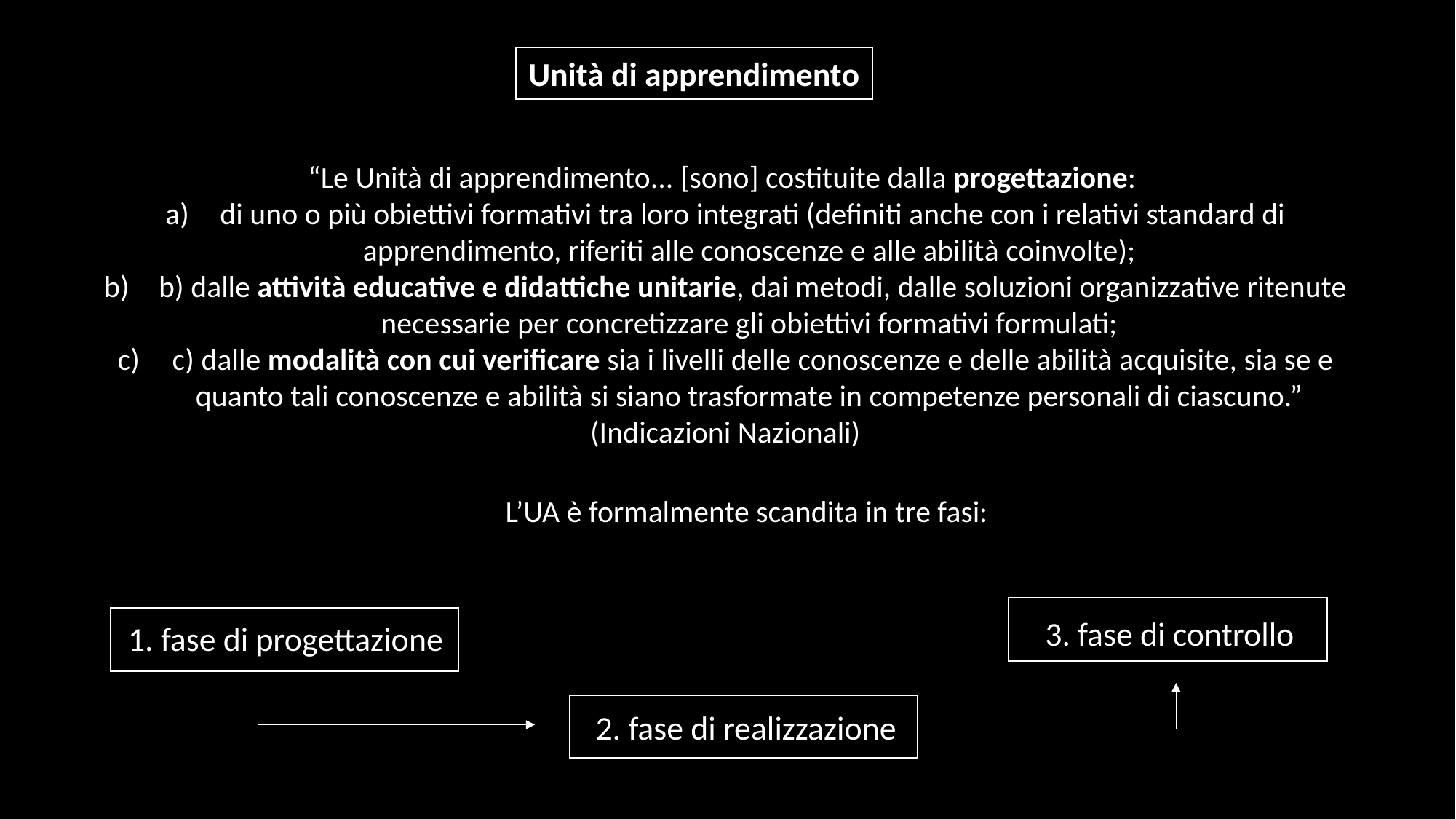

Unità di apprendimento

“Le Unità di apprendimento... [sono] costituite dalla progettazione:
di uno o più obiettivi formativi tra loro integrati (definiti anche con i relativi standard di apprendimento, riferiti alle conoscenze e alle abilità coinvolte);
b) dalle attività educative e didattiche unitarie, dai metodi, dalle soluzioni organizzative ritenute necessarie per concretizzare gli obiettivi formativi formulati;
c) dalle modalità con cui verificare sia i livelli delle conoscenze e delle abilità acquisite, sia se e quanto tali conoscenze e abilità si siano trasformate in competenze personali di ciascuno.”
(Indicazioni Nazionali)
L’UA è formalmente scandita in tre fasi:

3. fase di controllo

1. fase di progettazione

2. fase di realizzazione